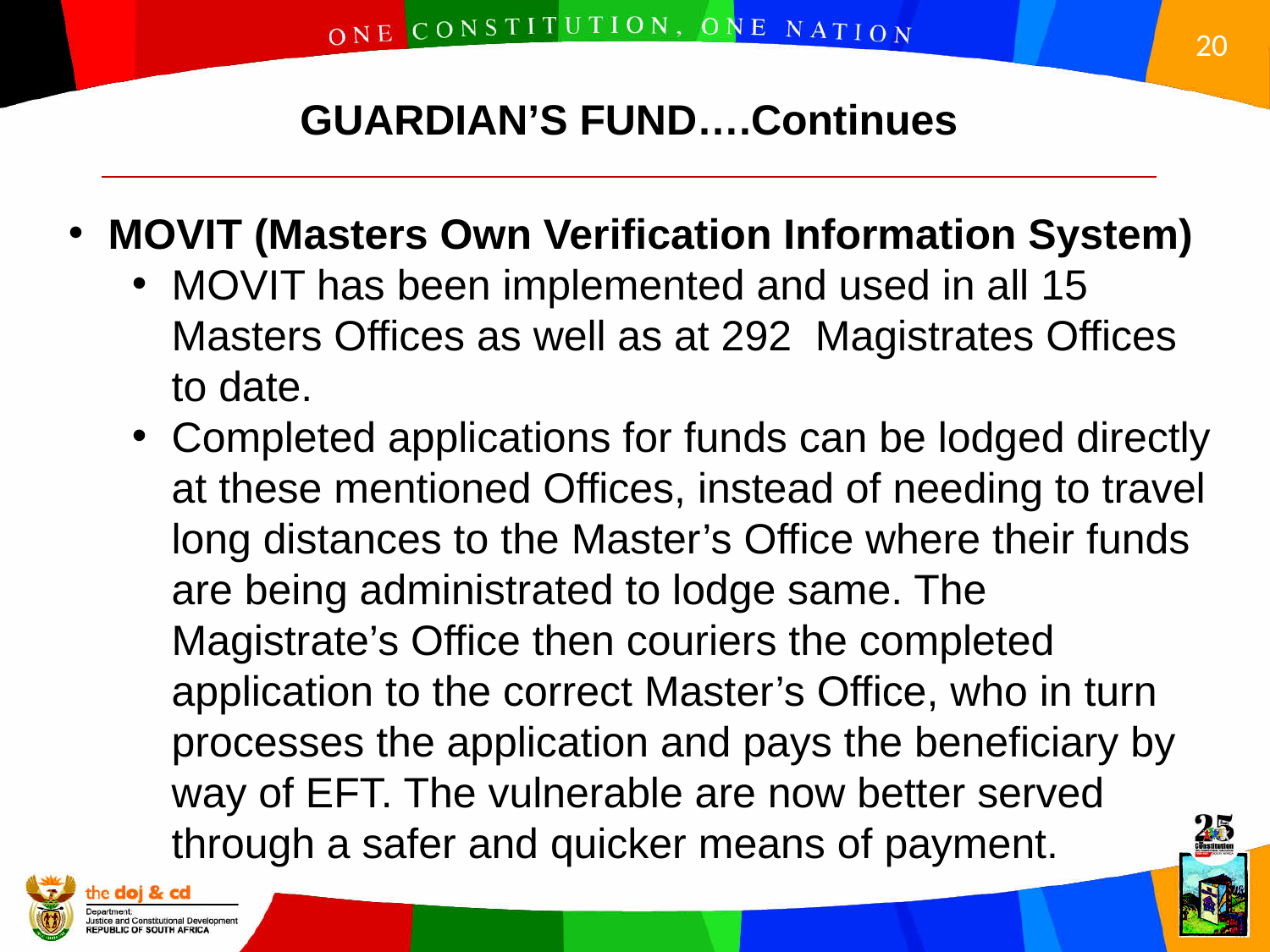

GUARDIAN’S FUND….Continues
MOVIT (Masters Own Verification Information System)
MOVIT has been implemented and used in all 15 Masters Offices as well as at 292  Magistrates Offices to date.
Completed applications for funds can be lodged directly at these mentioned Offices, instead of needing to travel long distances to the Master’s Office where their funds are being administrated to lodge same. The Magistrate’s Office then couriers the completed application to the correct Master’s Office, who in turn processes the application and pays the beneficiary by way of EFT. The vulnerable are now better served through a safer and quicker means of payment.